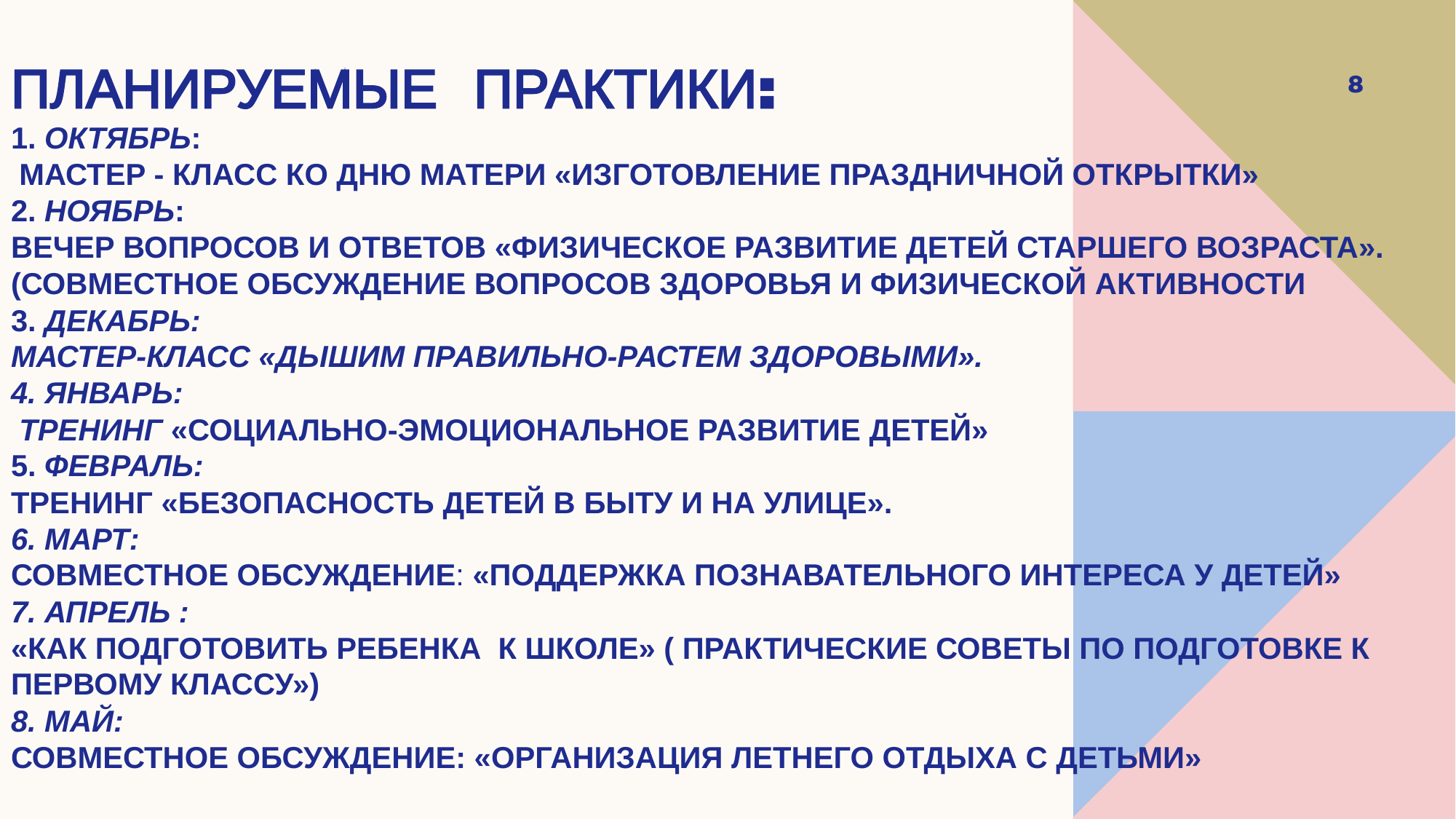

# Планируемые  практики: 1. октябрь: мастер - класс ко дню матери «изготовление праздничной открытки» 2. ноябрь: Вечер вопросов и ответов «Физическое развитие детей старшего возраста». (Совместное обсуждение вопросов здоровья и физической активности 3. Декабрь: мастер-класс «Дышим правильно-растем здоровыми». 4. январь: тренинг «Социально-эмоциональное развитие детей» 5. февраль: тренинг «Безопасность детей в быту и на улице». 6. Март: совместное обсуждение: «Поддержка познавательного интереса у детей» 7. Апрель : «Как подготовить ребенка  к школе» ( практические советы по подготовке к первому классу») 8. Май: Совместное обсуждение: «Организация летнего отдыха с детьми»
8